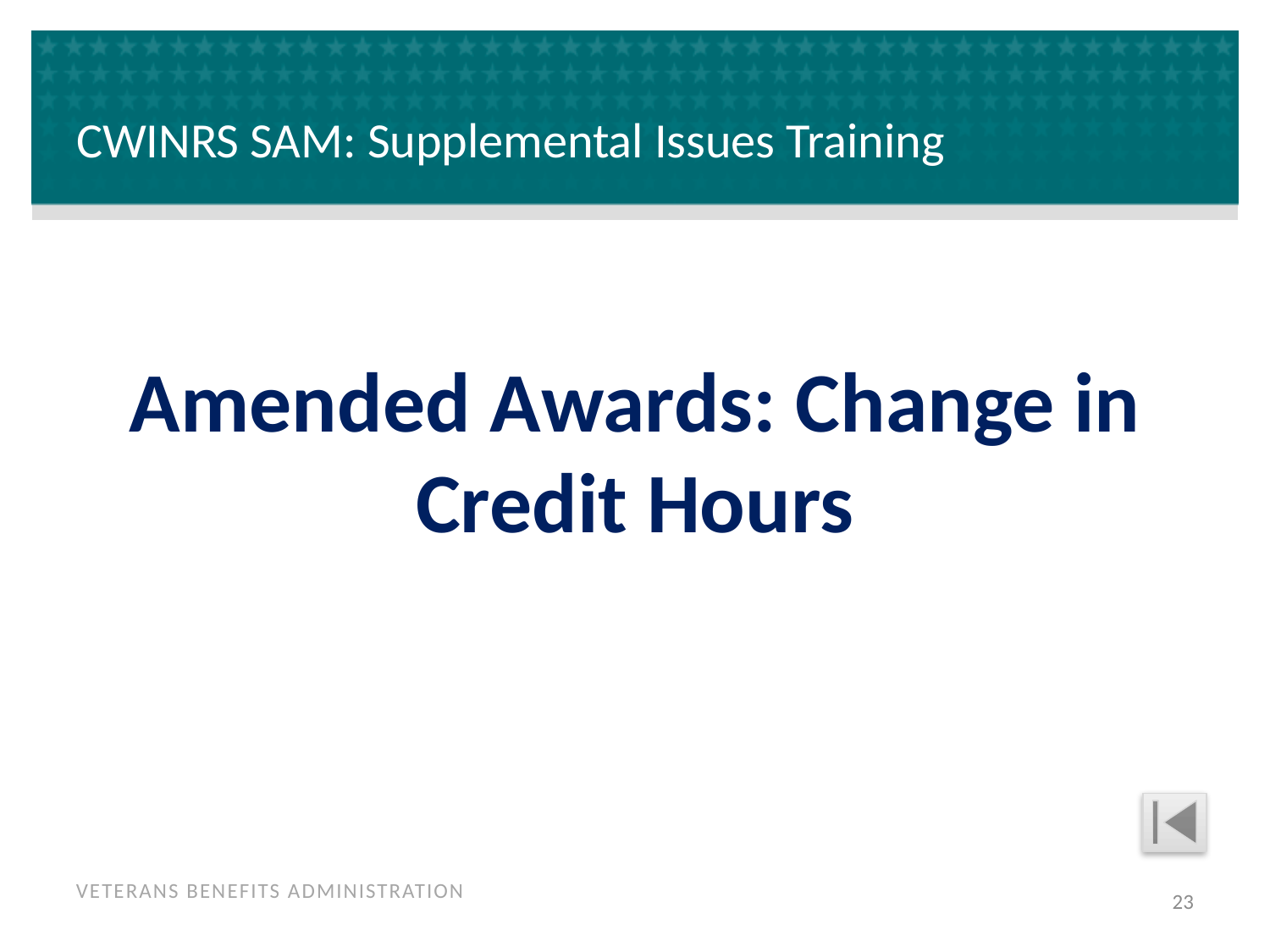

# CWINRS SAM: Supplemental Issues Training

Amended Awards: Change in Credit Hours

23